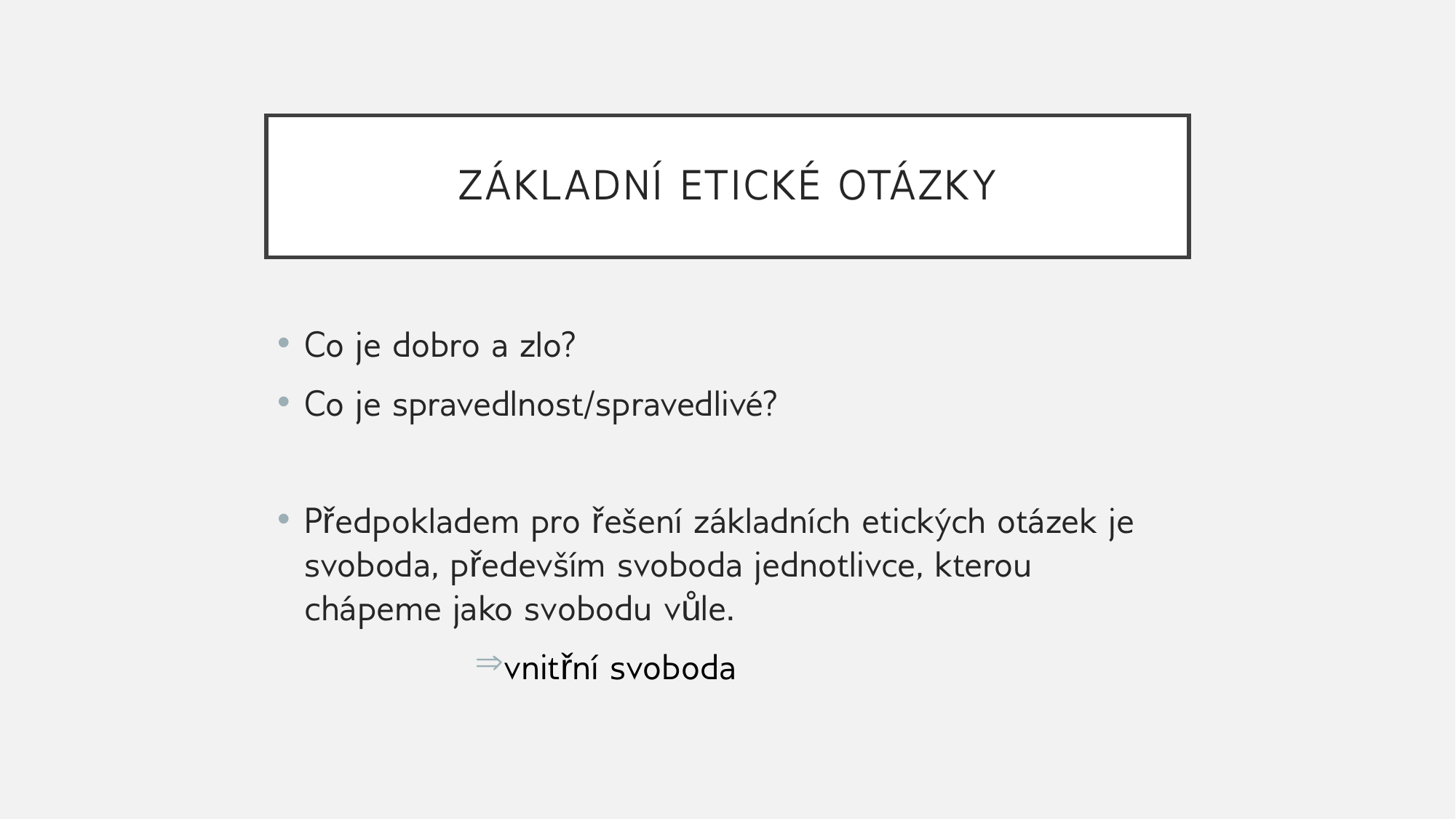

# Základní etické otázky
Co je dobro a zlo?
Co je spravedlnost/spravedlivé?

Předpokladem pro řešení základních etických otázek je svoboda, především svoboda jednotlivce, kterou chápeme jako svobodu vůle.
vnitřní svoboda